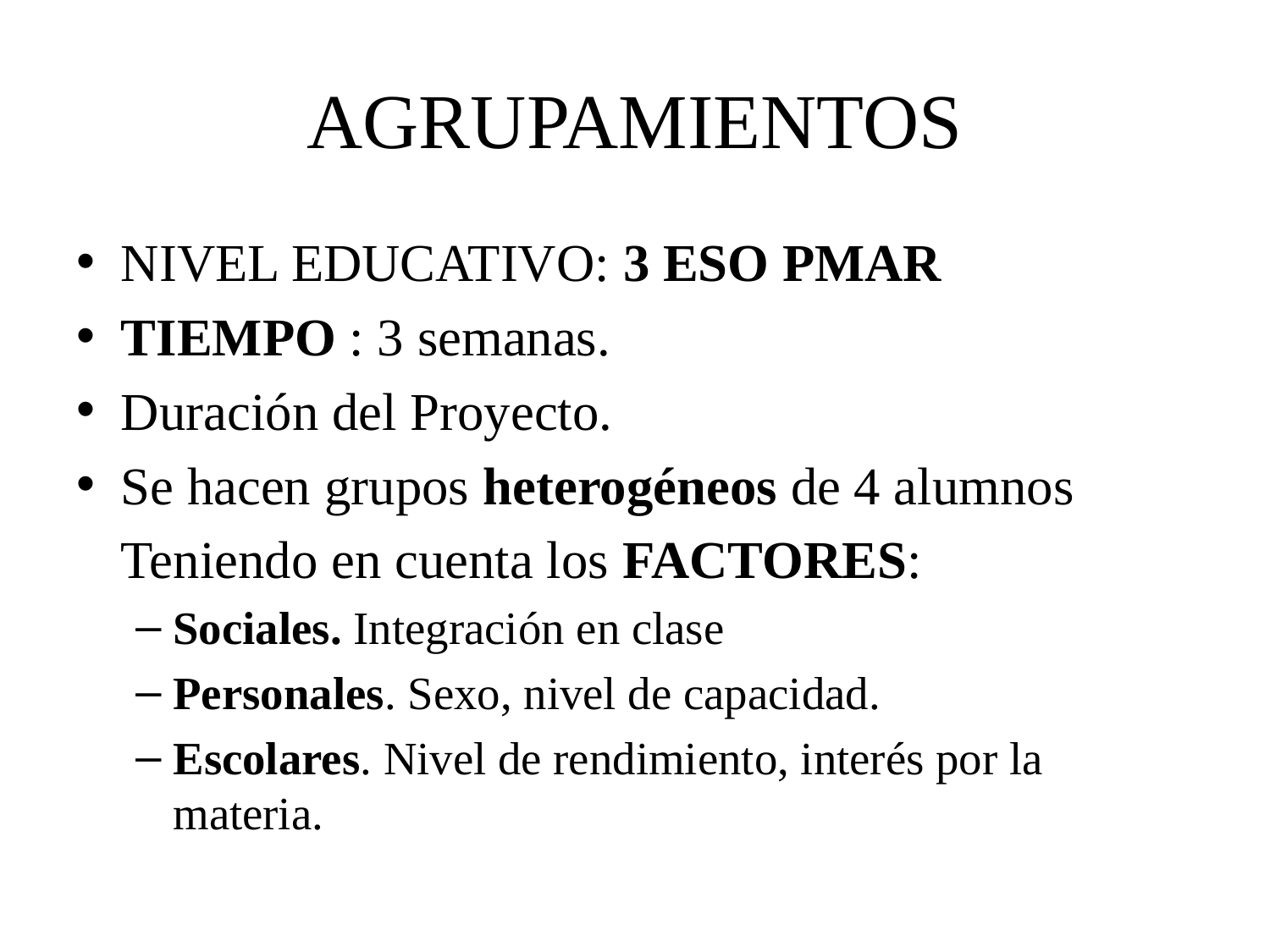

# AGRUPAMIENTOS
NIVEL EDUCATIVO: 3 ESO PMAR
TIEMPO : 3 semanas.
Duración del Proyecto.
Se hacen grupos heterogéneos de 4 alumnos
	Teniendo en cuenta los FACTORES:
Sociales. Integración en clase
Personales. Sexo, nivel de capacidad.
Escolares. Nivel de rendimiento, interés por la materia.